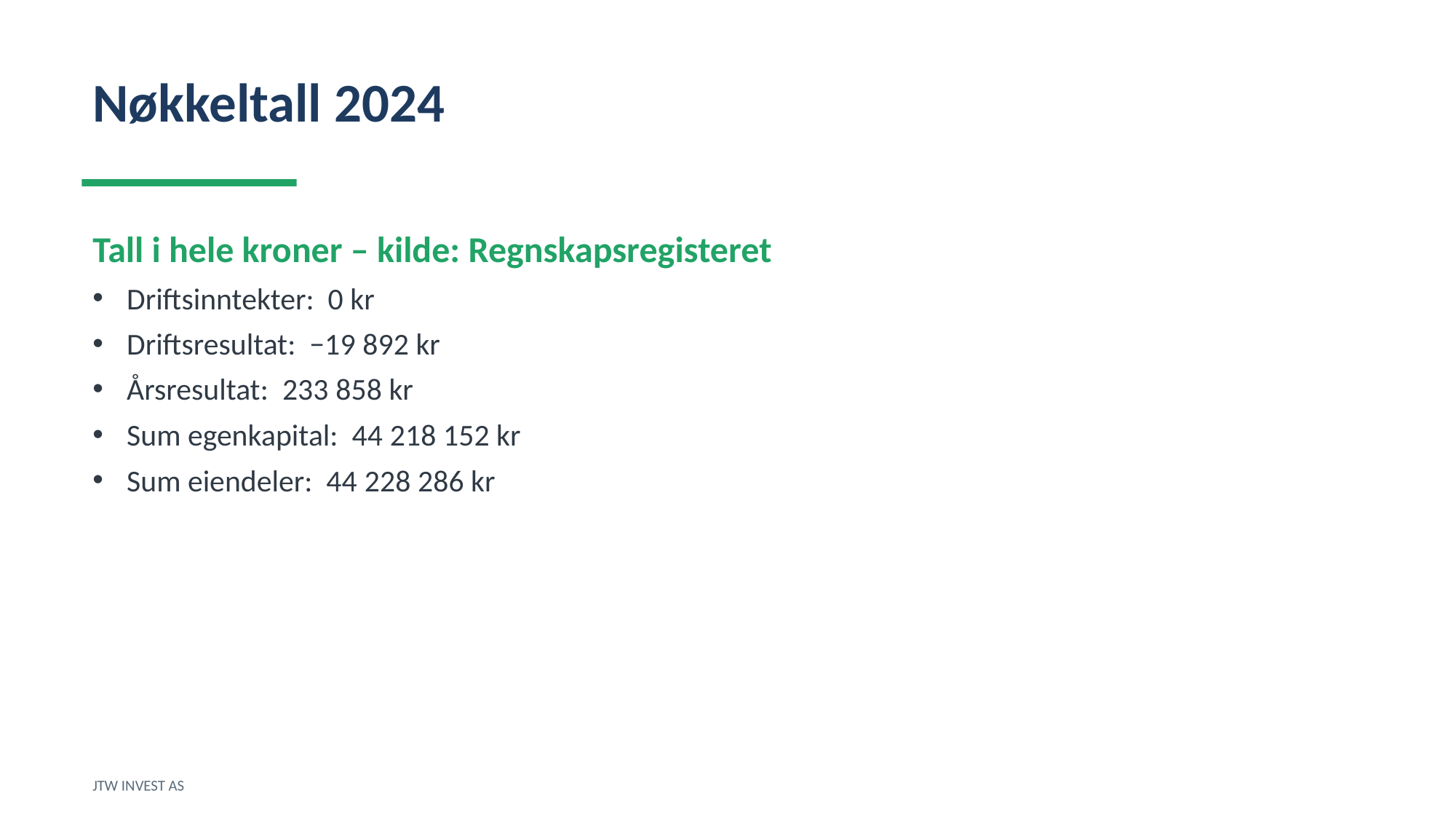

Nøkkeltall 2024

Tall i hele kroner – kilde: Regnskapsregisteret
Driftsinntekter:  0 kr
Driftsresultat:  −19 892 kr
Årsresultat:  233 858 kr
Sum egenkapital:  44 218 152 kr
Sum eiendeler:  44 228 286 kr
JTW INVEST AS